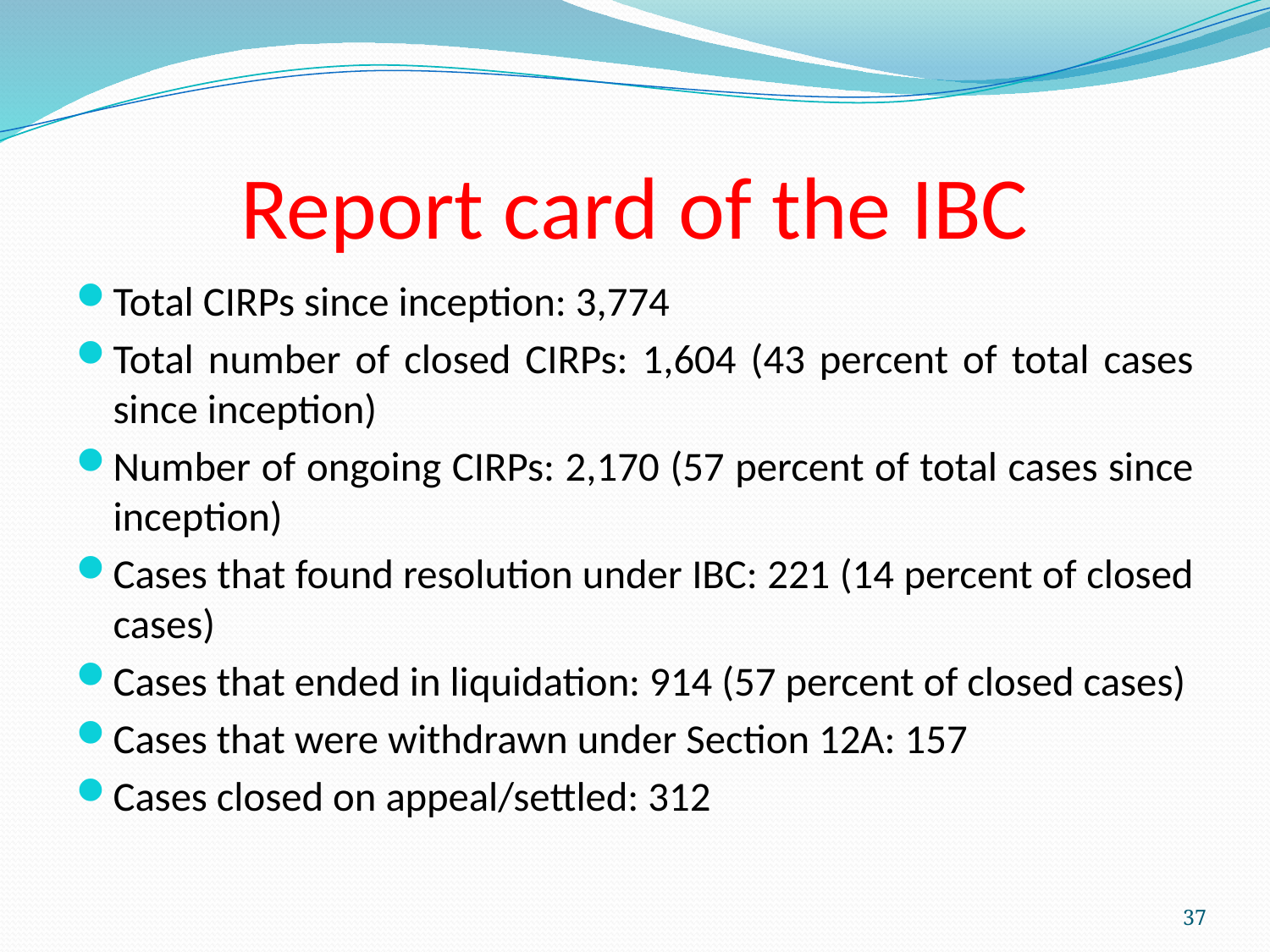

# Report card of the IBC
Total CIRPs since inception: 3,774
Total number of closed CIRPs: 1,604 (43 percent of total cases since inception)
Number of ongoing CIRPs: 2,170 (57 percent of total cases since inception)
Cases that found resolution under IBC: 221 (14 percent of closed cases)
Cases that ended in liquidation: 914 (57 percent of closed cases)
Cases that were withdrawn under Section 12A: 157
Cases closed on appeal/settled: 312

37